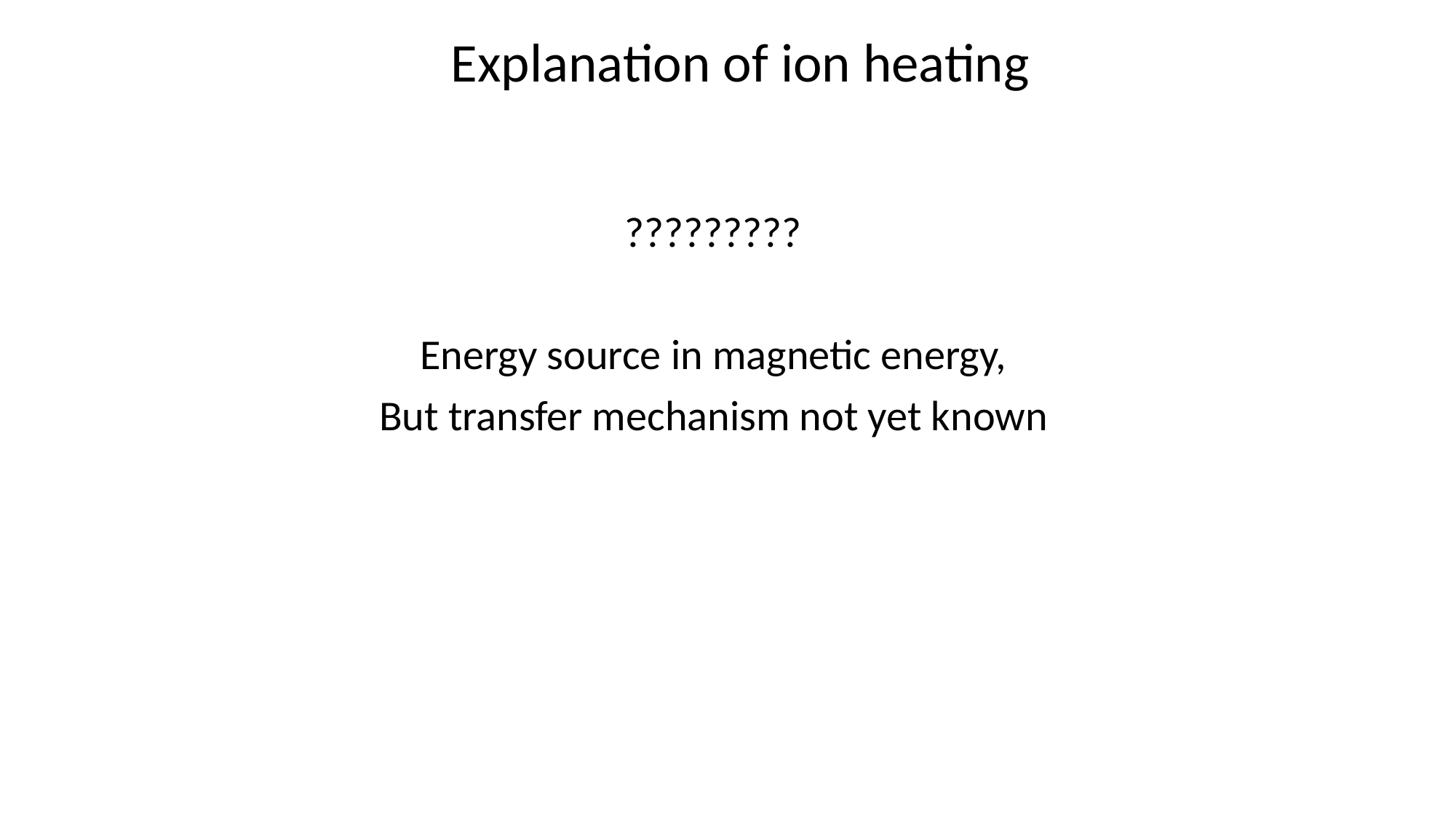

# Explanation of ion heating
?????????

Energy source in magnetic energy,
But transfer mechanism not yet known